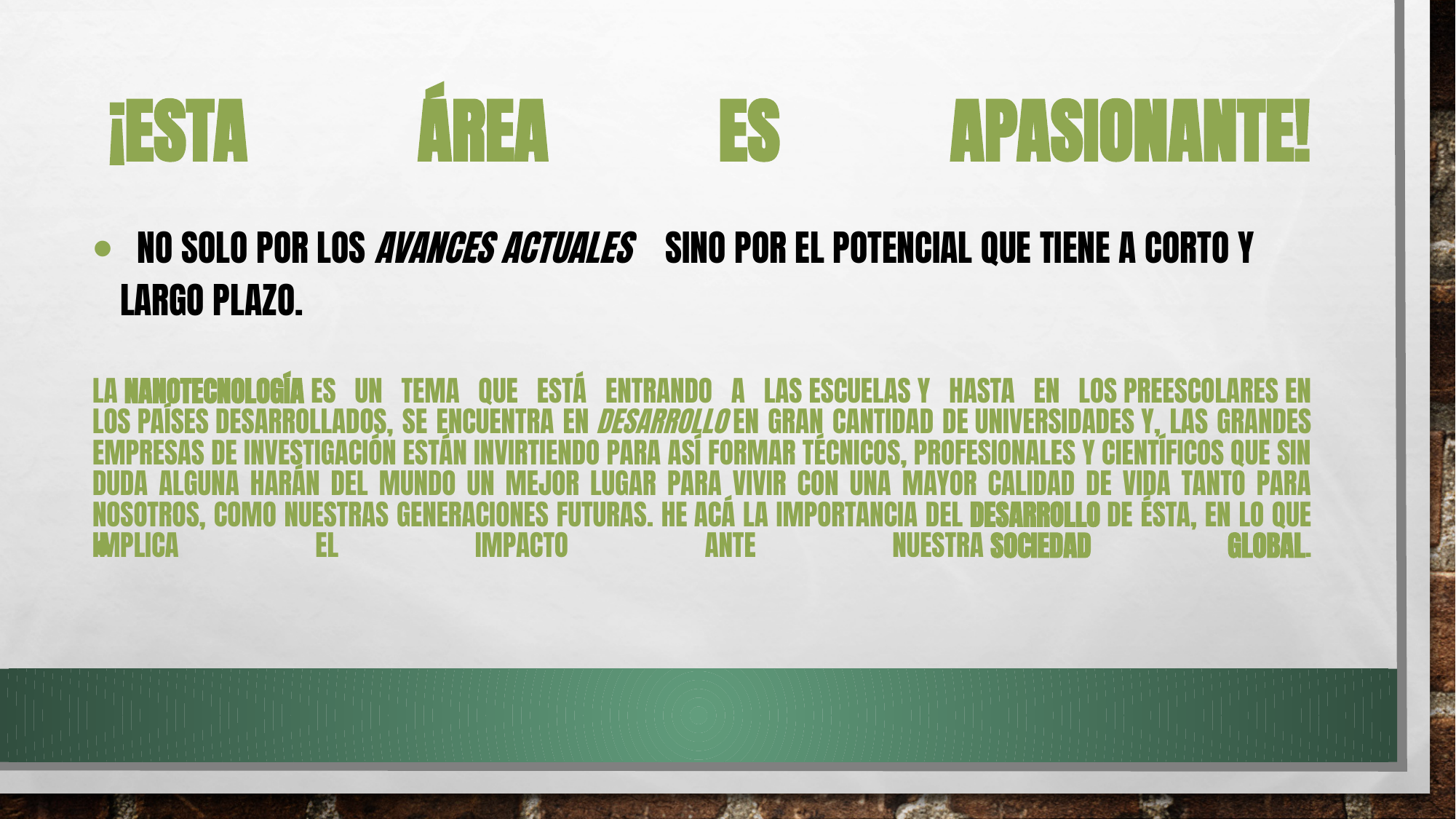

# ¡EstA área es apasionante! La Nanotecnología es un tema que está entrando a las escuelas y hasta en los preescolares en los países desarrollados, se encuentra en desarrollo en gran cantidad de Universidades y, las grandes empresas de investigación están invirtiendo para así formar técnicos, profesionales y científicos que sin duda alguna harán del mundo un mejor lugar para vivir con una mayor calidad de vida tanto para nosotros, como nuestras generaciones futuras. He acá la importancia del desarrollo de ésta, en lo que implica el impacto ante nuestra sociedad global.
  No solo por los avances actuales    sino por el potencial que tiene a corto y largo plazo.